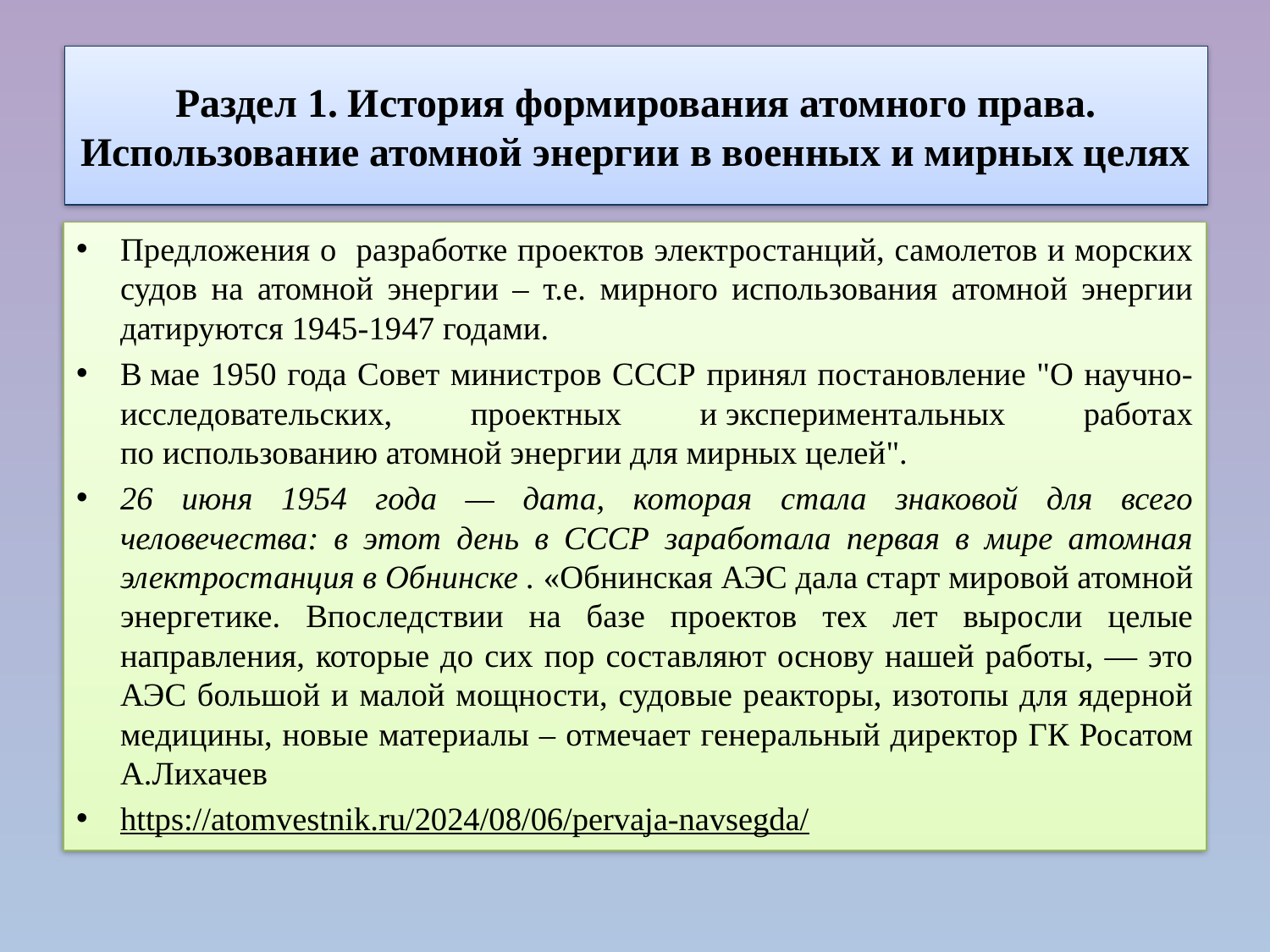

# Раздел 1. История формирования атомного права. Использование атомной энергии в военных и мирных целях
Предложения о  разработке проектов электростанций, самолетов и морских судов на атомной энергии – т.е. мирного использования атомной энергии датируются 1945-1947 годами.
В мае 1950 года Совет министров СССР принял постановление "О научно-исследовательских, проектных и экспериментальных работах по использованию атомной энергии для мирных целей".
26 июня 1954 года — дата, которая стала знаковой для всего человечества: в этот день в СССР заработала первая в мире атомная электростанция в Обнинске . «Обнинская АЭС дала старт мировой атомной энергетике. Впоследствии на базе проектов тех лет выросли целые направления, которые до сих пор составляют основу нашей работы, — это АЭС большой и малой мощности, судовые реакторы, изотопы для ядерной медицины, новые материалы – отмечает генеральный директор ГК Росатом А.Лихачев
https://atomvestnik.ru/2024/08/06/pervaja-navsegda/